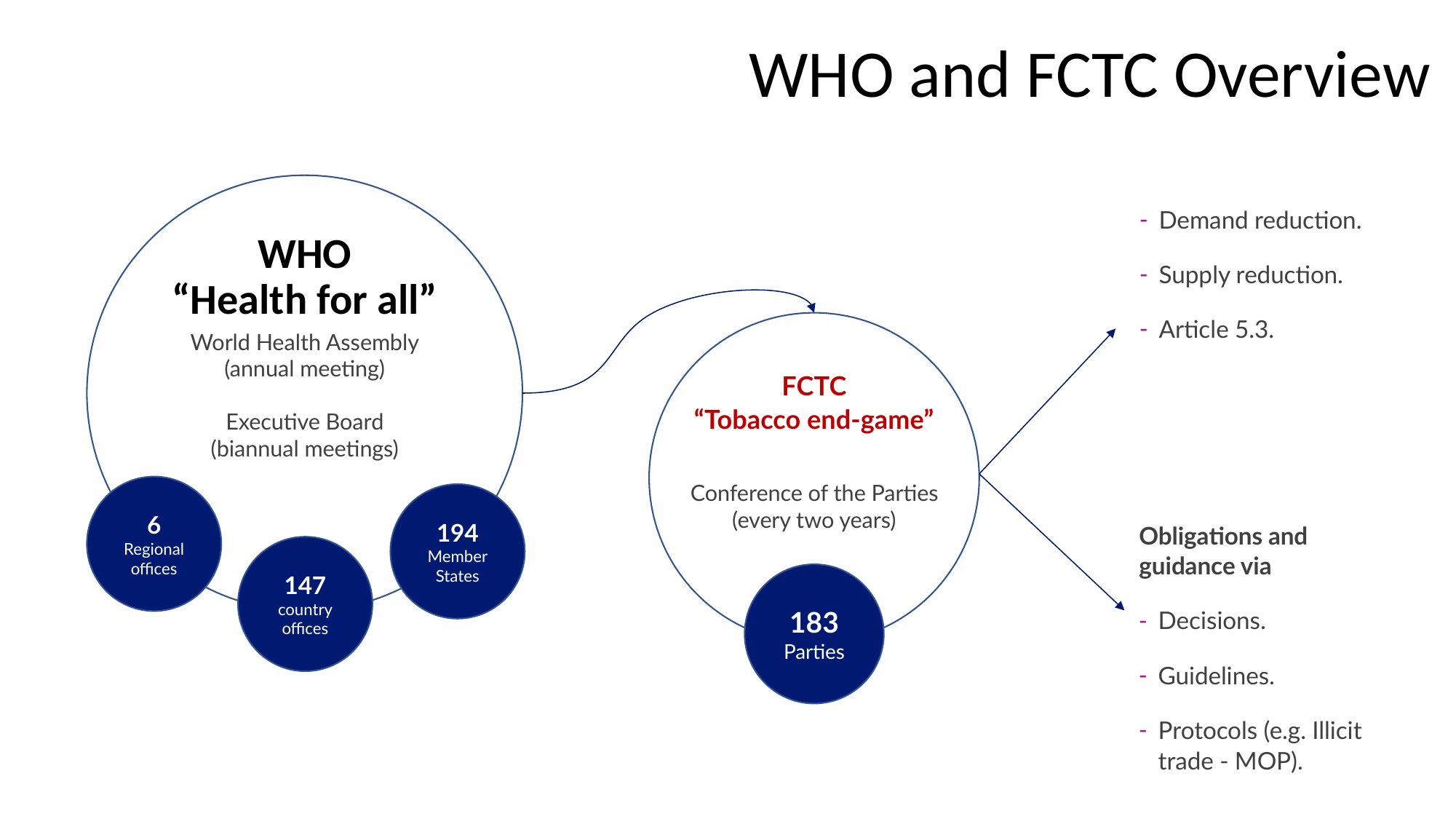

# WHO and FCTC Overview

Demand reduction.
Supply reduction.
Article 5.3.

WHO
“Health for all”

FCTC
“Tobacco end-game”

World Health Assembly
(annual meeting)
Executive Board
(biannual meetings)
Conference of the Parties
(every two years)
6 Regional offices
194 Member States
Obligations and guidance via
Decisions.
Guidelines.
Protocols (e.g. Illicit trade - MOP).
147 country offices
183 Parties